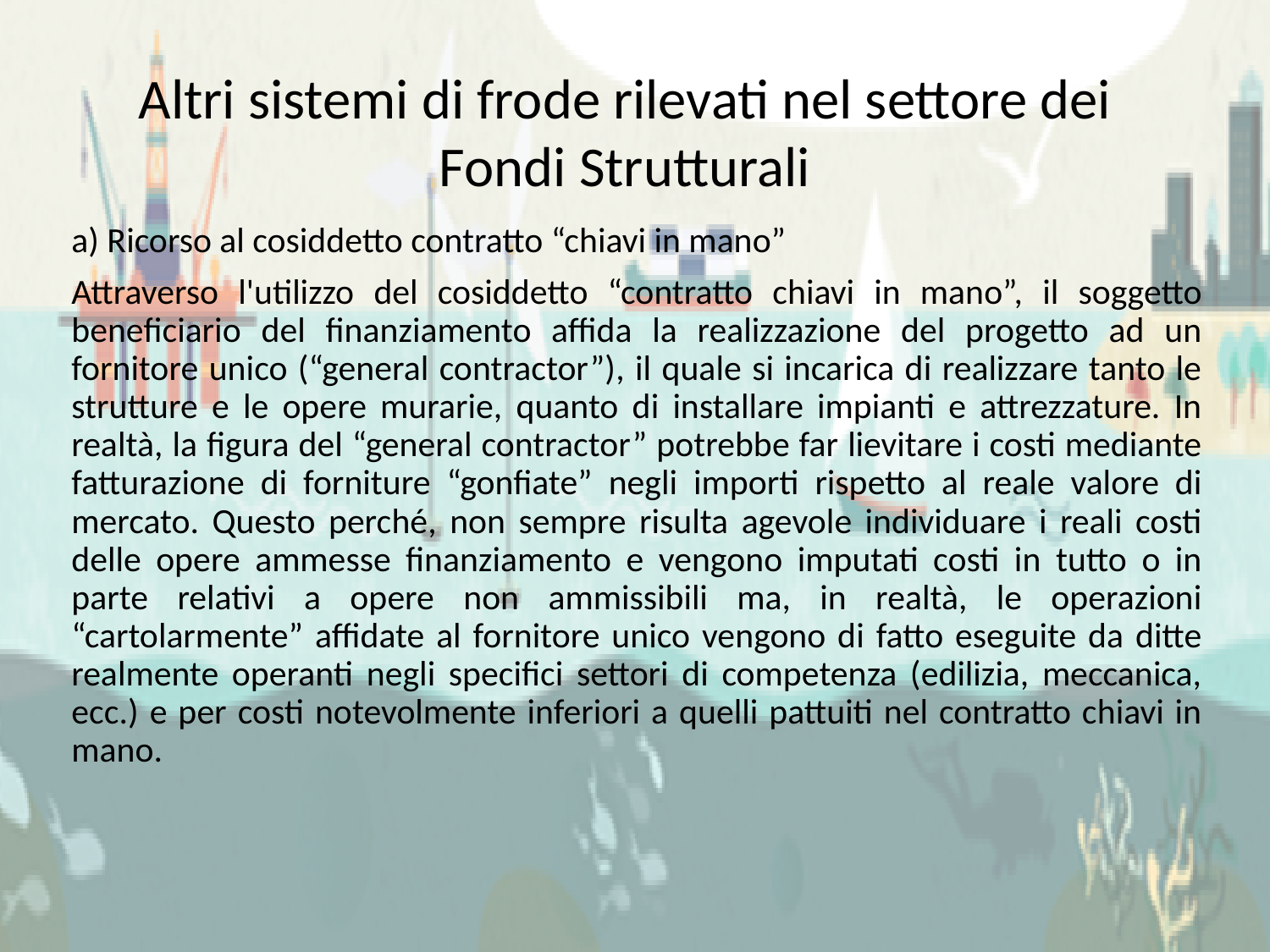

Altri sistemi di frode rilevati nel settore dei Fondi Strutturali
	a) Ricorso al cosiddetto contratto “chiavi in mano”
	Attraverso l'utilizzo del cosiddetto “contratto chiavi in mano”, il soggetto beneficiario del finanziamento affida la realizzazione del progetto ad un fornitore unico (“general contractor”), il quale si incarica di realizzare tanto le strutture e le opere murarie, quanto di installare impianti e attrezzature. In realtà, la figura del “general contractor” potrebbe far lievitare i costi mediante fatturazione di forniture “gonfiate” negli importi rispetto al reale valore di mercato. Questo perché, non sempre risulta agevole individuare i reali costi delle opere ammesse finanziamento e vengono imputati costi in tutto o in parte relativi a opere non ammissibili ma, in realtà, le operazioni “cartolarmente” affidate al fornitore unico vengono di fatto eseguite da ditte realmente operanti negli specifici settori di competenza (edilizia, meccanica, ecc.) e per costi notevolmente inferiori a quelli pattuiti nel contratto chiavi in mano.